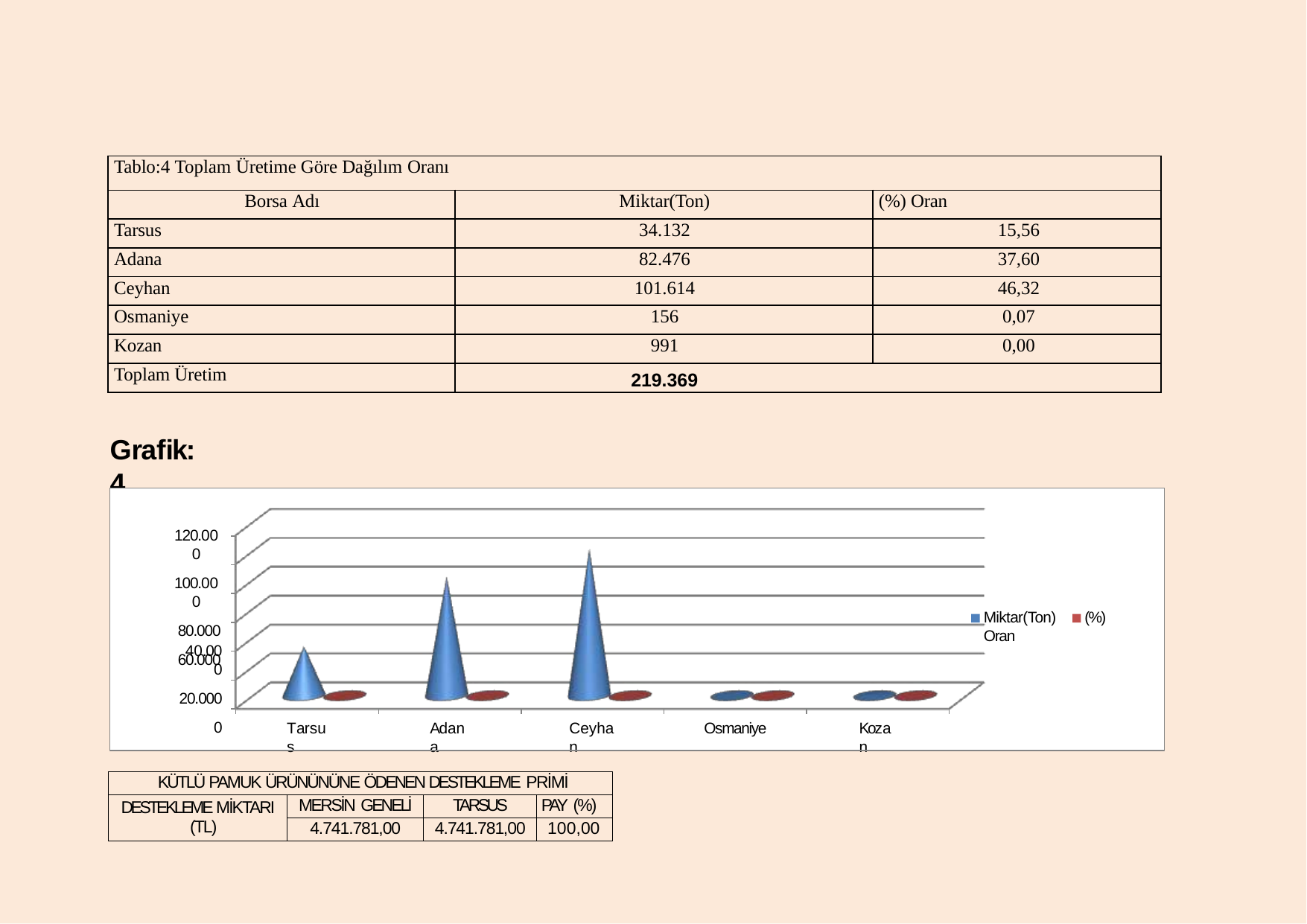

| Tablo:4 Toplam Üretime Göre Dağılım Oranı |  |  |
| --- | --- | --- |
| Borsa Adı | Miktar(Ton) | (%) Oran |
| Tarsus | 34.132 | 15,56 |
| Adana | 82.476 | 37,60 |
| Ceyhan | 101.614 | 46,32 |
| Osmaniye | 156 | 0,07 |
| Kozan | 991 | 0,00 |
| Toplam Üretim | 219.369 |  |
# Grafik:4

120.000
100.000
80.000
60.000

Miktar(Ton)	(%) Oran

40.000
20.000
0

Tarsus
Adana
Ceyhan
Osmaniye
Kozan
| KÜTLÜ PAMUK ÜRÜNÜNÜNE ÖDENEN DESTEKLEME PRİMİ |  |  |  |
| --- | --- | --- | --- |
| DESTEKLEME MİKTARI (TL) | MERSİN GENELİ | TARSUS | PAY (%) |
|  | 4.741.781,00 | 4.741.781,00 | 100,00 |